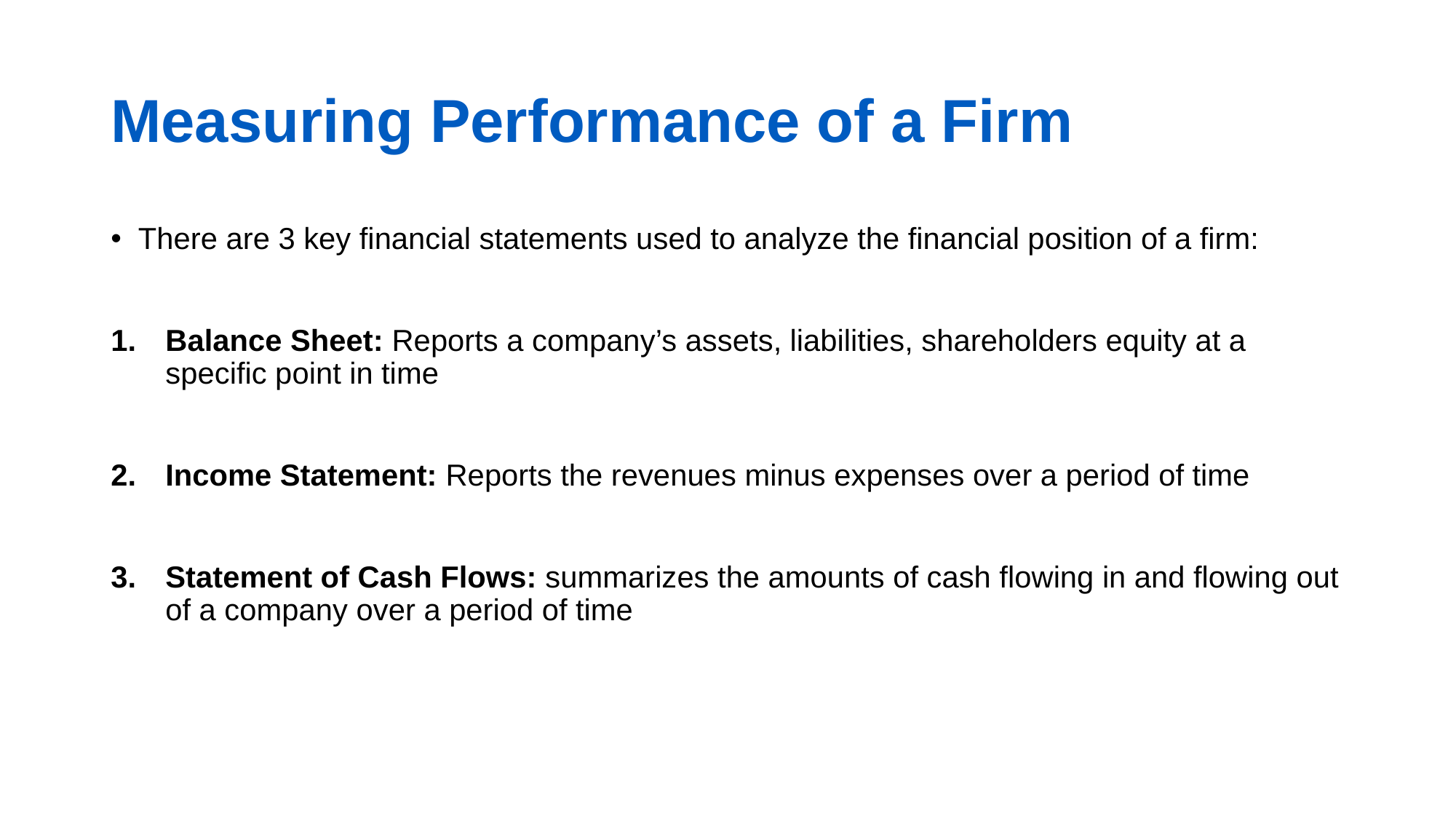

# Measuring Performance of a Firm
There are 3 key financial statements used to analyze the financial position of a firm:

Balance Sheet: Reports a company’s assets, liabilities, shareholders equity at a specific point in time

Income Statement: Reports the revenues minus expenses over a period of time

Statement of Cash Flows: summarizes the amounts of cash flowing in and flowing out of a company over a period of time